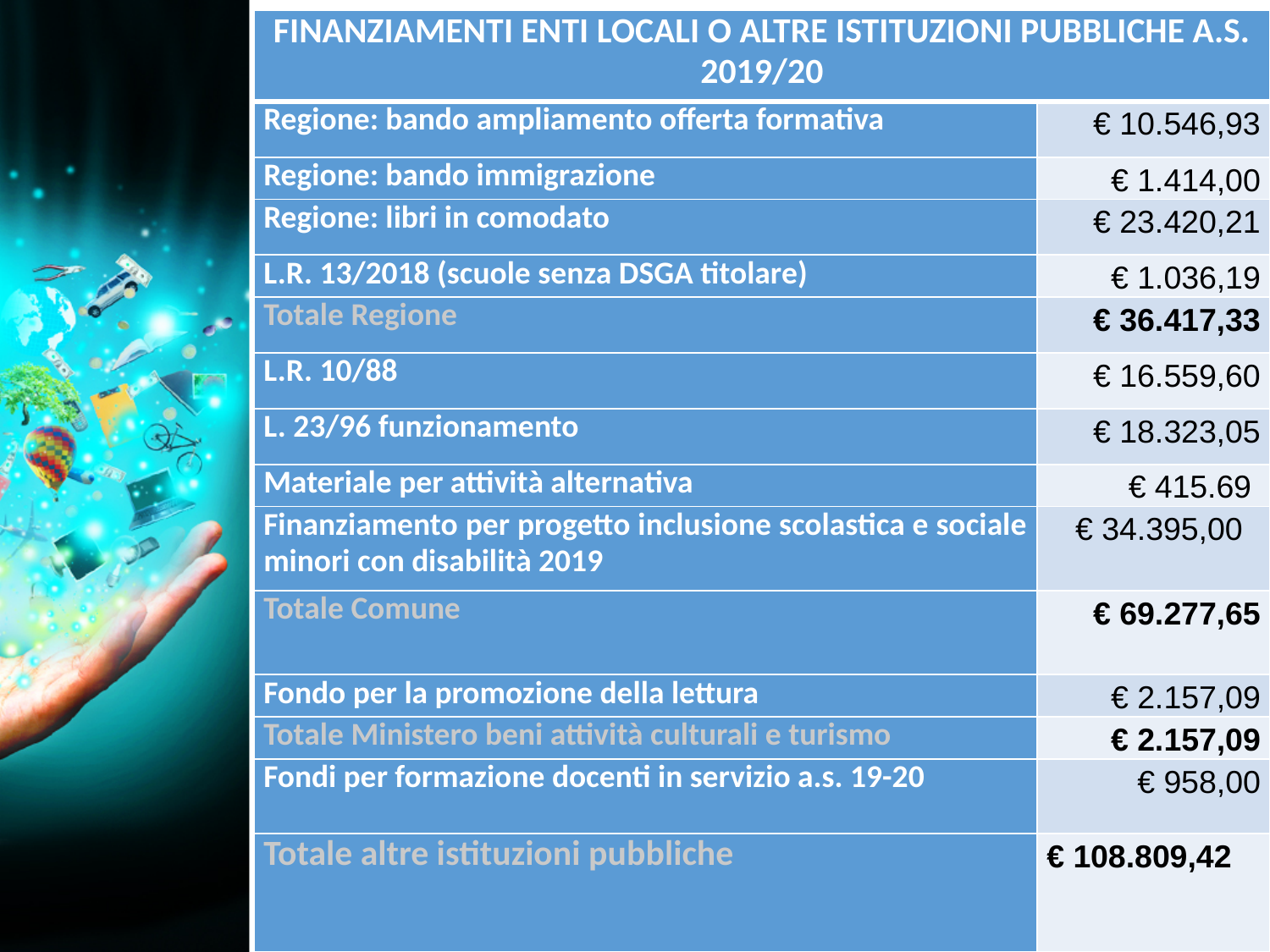

| FINANZIAMENTI ENTI LOCALI O ALTRE ISTITUZIONI PUBBLICHE A.S. 2019/20 |  |
| --- | --- |
| Regione: bando ampliamento offerta formativa | € 10.546,93 |
| Regione: bando immigrazione | € 1.414,00 |
| Regione: libri in comodato | € 23.420,21 |
| L.R. 13/2018 (scuole senza DSGA titolare) | € 1.036,19 |
| Totale Regione | € 36.417,33 |
| L.R. 10/88 | € 16.559,60 |
| L. 23/96 funzionamento | € 18.323,05 |
| Materiale per attività alternativa | € 415.69 |
| Finanziamento per progetto inclusione scolastica e sociale minori con disabilità 2019 | € 34.395,00 |
| Totale Comune | € 69.277,65 |
| Fondo per la promozione della lettura | € 2.157,09 |
| Totale Ministero beni attività culturali e turismo | € 2.157,09 |
| Fondi per formazione docenti in servizio a.s. 19-20 | € 958,00 |
| Totale altre istituzioni pubbliche | € 108.809,42 |